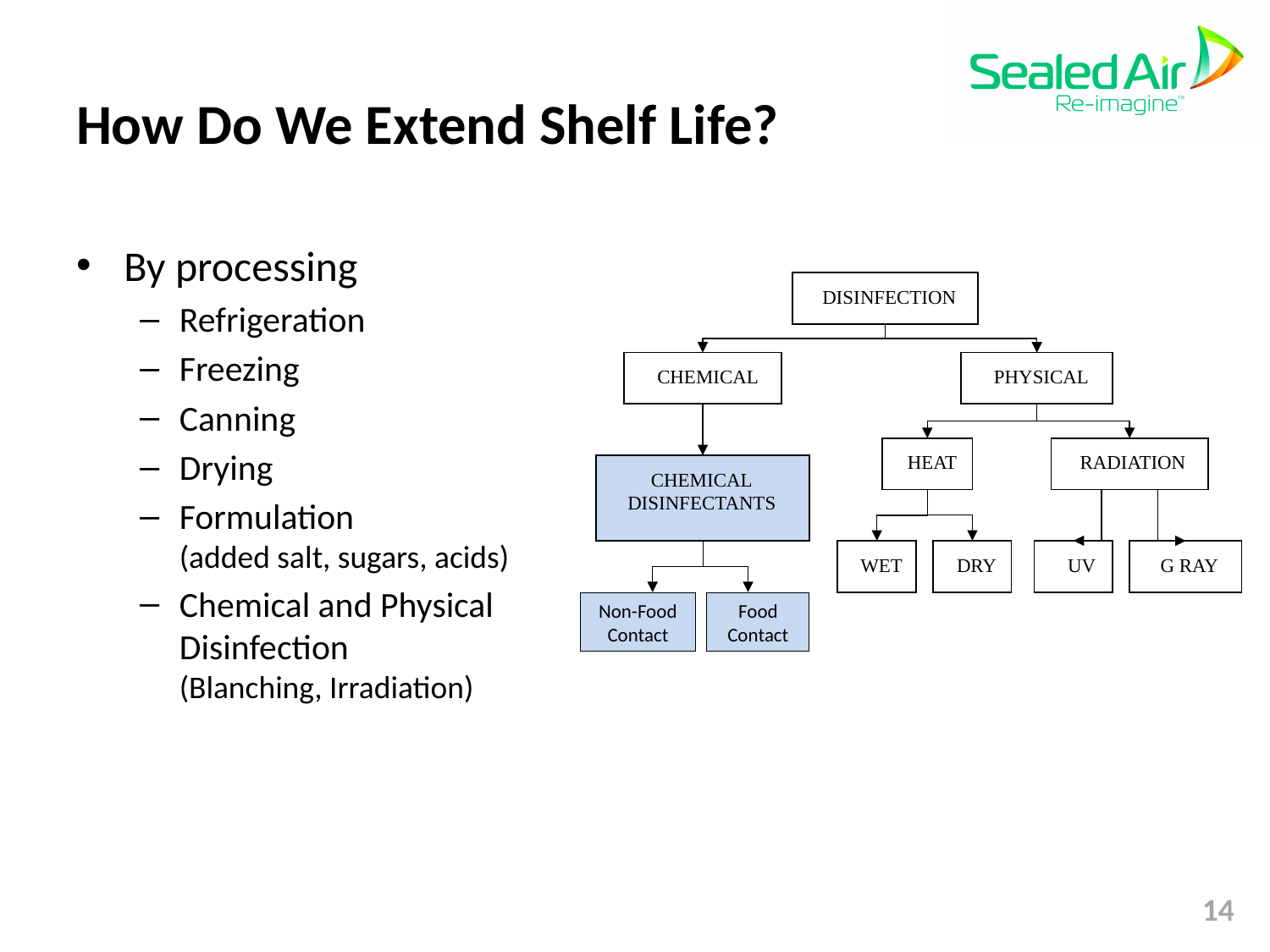

# How Do We Extend Shelf Life?
By processing
Refrigeration
Freezing
Canning
Drying
Formulation
(added salt, sugars, acids)
Chemical and Physical
Disinfection
(Blanching, Irradiation)

DISINFECTION

CHEMICAL

PHYSICAL

HEAT

RADIATION

CHEMICAL
DISINFECTANTS

WET

DRY

UV

G RAY
Non-Food Contact
Food Contact
14